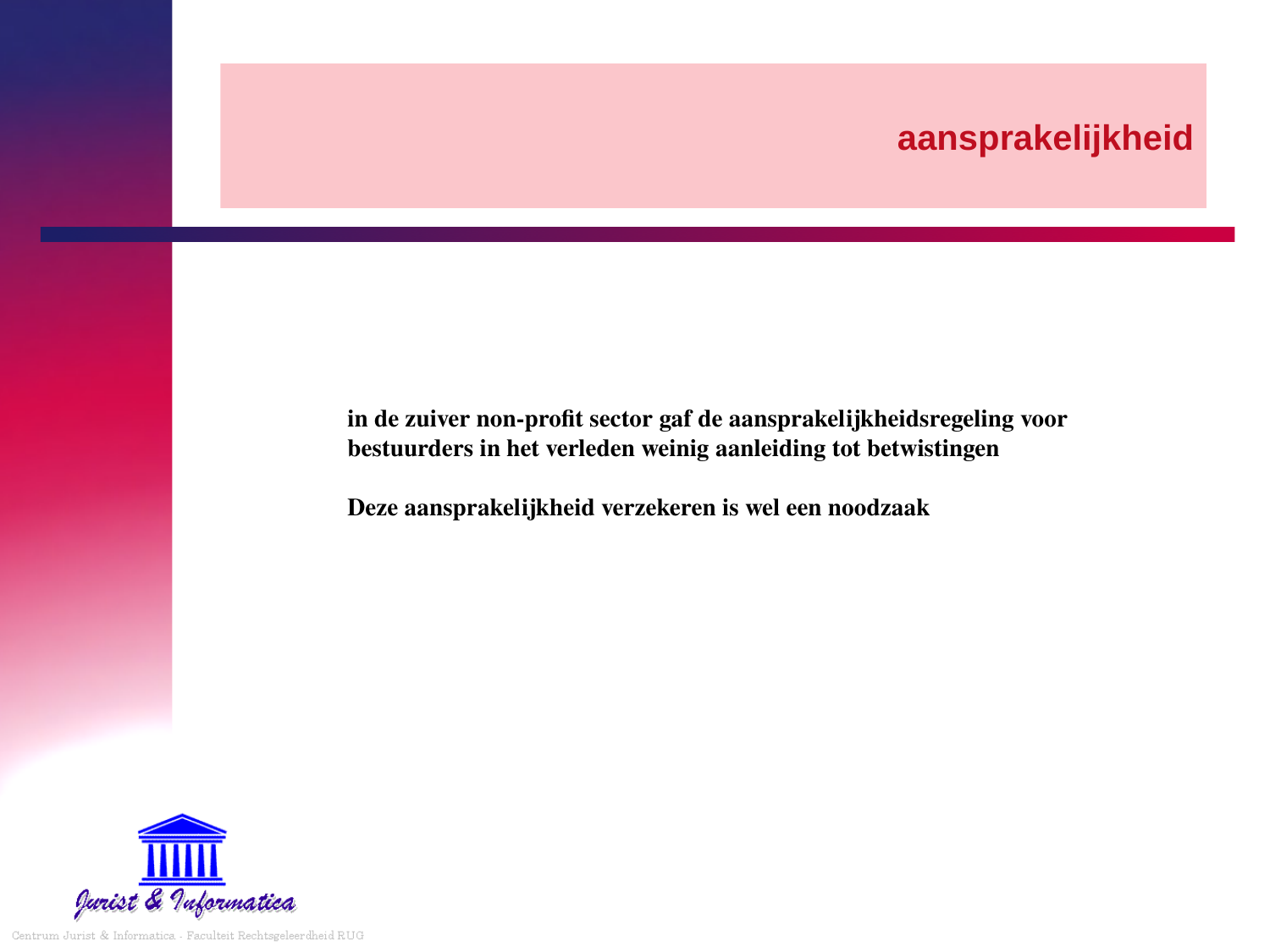

# aansprakelijkheid
in de zuiver non-profit sector gaf de aansprakelijkheidsregeling voor bestuurders in het verleden weinig aanleiding tot betwistingen

Deze aansprakelijkheid verzekeren is wel een noodzaak